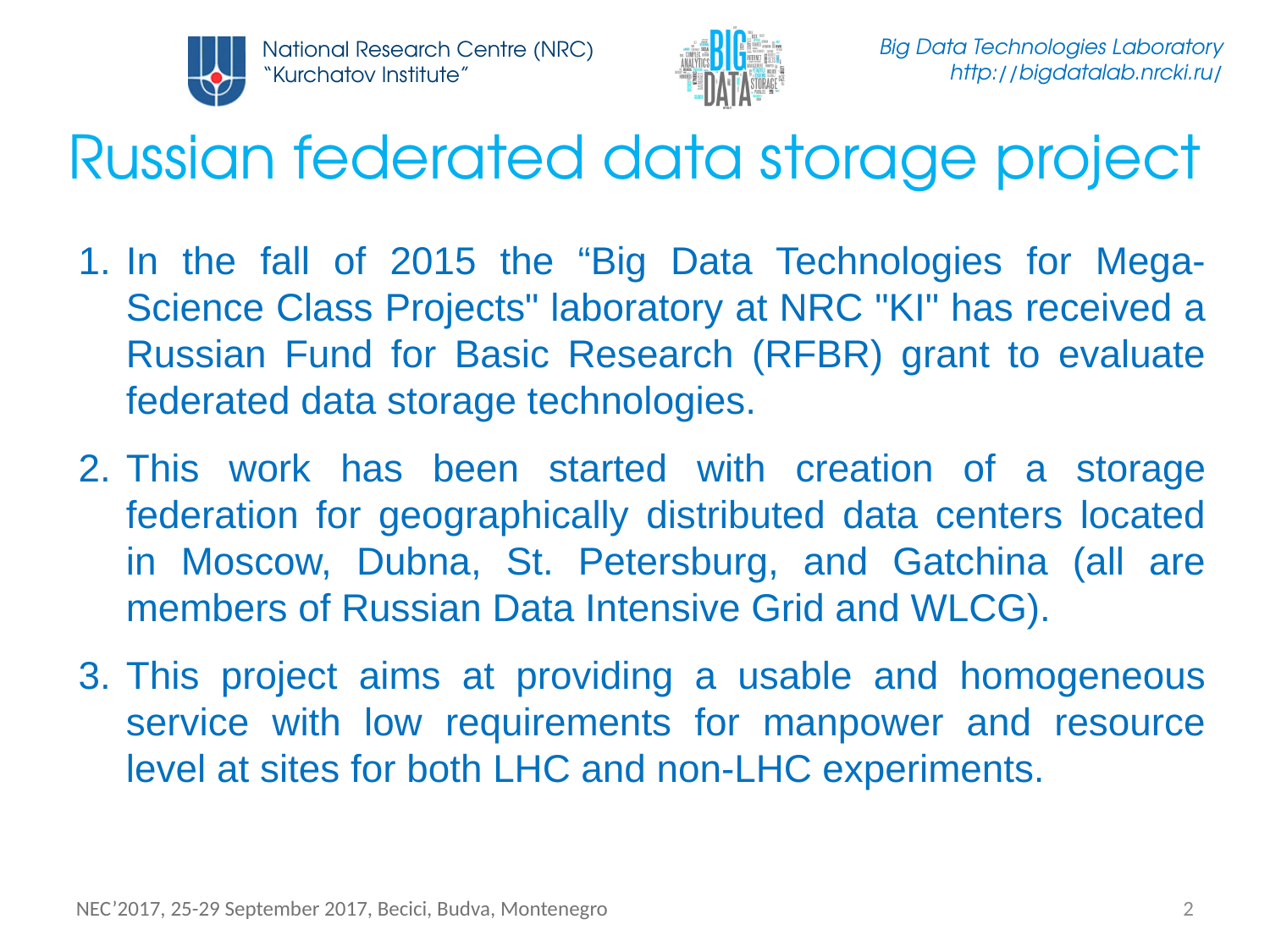

Russian federated data storage project
In the fall of 2015 the “Big Data Technologies for Mega-Science Class Projects" laboratory at NRC "KI" has received a Russian Fund for Basic Research (RFBR) grant to evaluate federated data storage technologies.
This work has been started with creation of a storage federation for geographically distributed data centers located in Moscow, Dubna, St. Petersburg, and Gatchina (all are members of Russian Data Intensive Grid and WLCG).
This project aims at providing a usable and homogeneous service with low requirements for manpower and resource level at sites for both LHC and non-LHC experiments.